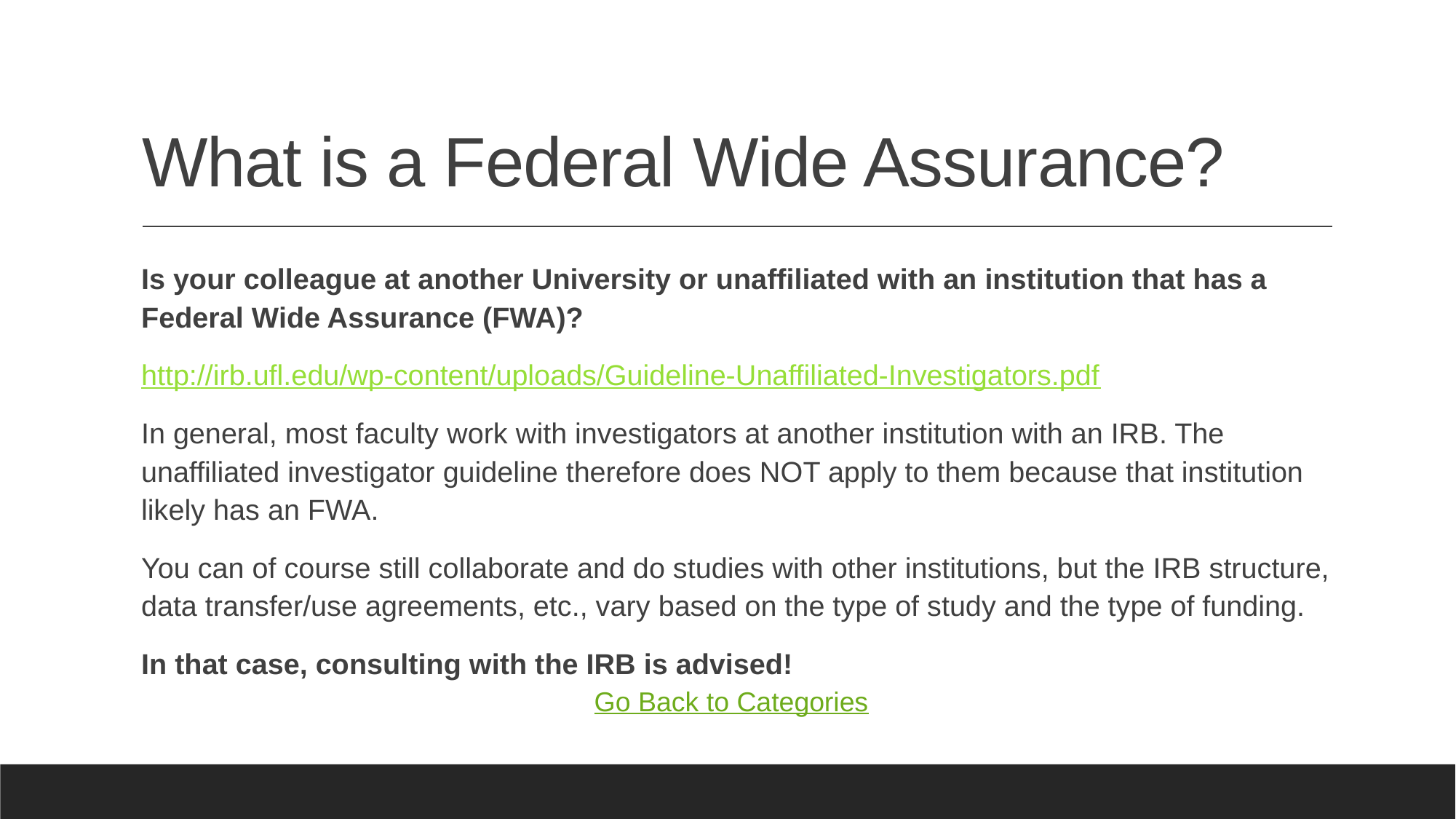

# What is a Federal Wide Assurance?
Is your colleague at another University or unaffiliated with an institution that has a Federal Wide Assurance (FWA)?
http://irb.ufl.edu/wp-content/uploads/Guideline-Unaffiliated-Investigators.pdf
In general, most faculty work with investigators at another institution with an IRB. The unaffiliated investigator guideline therefore does NOT apply to them because that institution likely has an FWA.
You can of course still collaborate and do studies with other institutions, but the IRB structure, data transfer/use agreements, etc., vary based on the type of study and the type of funding.
In that case, consulting with the IRB is advised!

Go Back to Categories